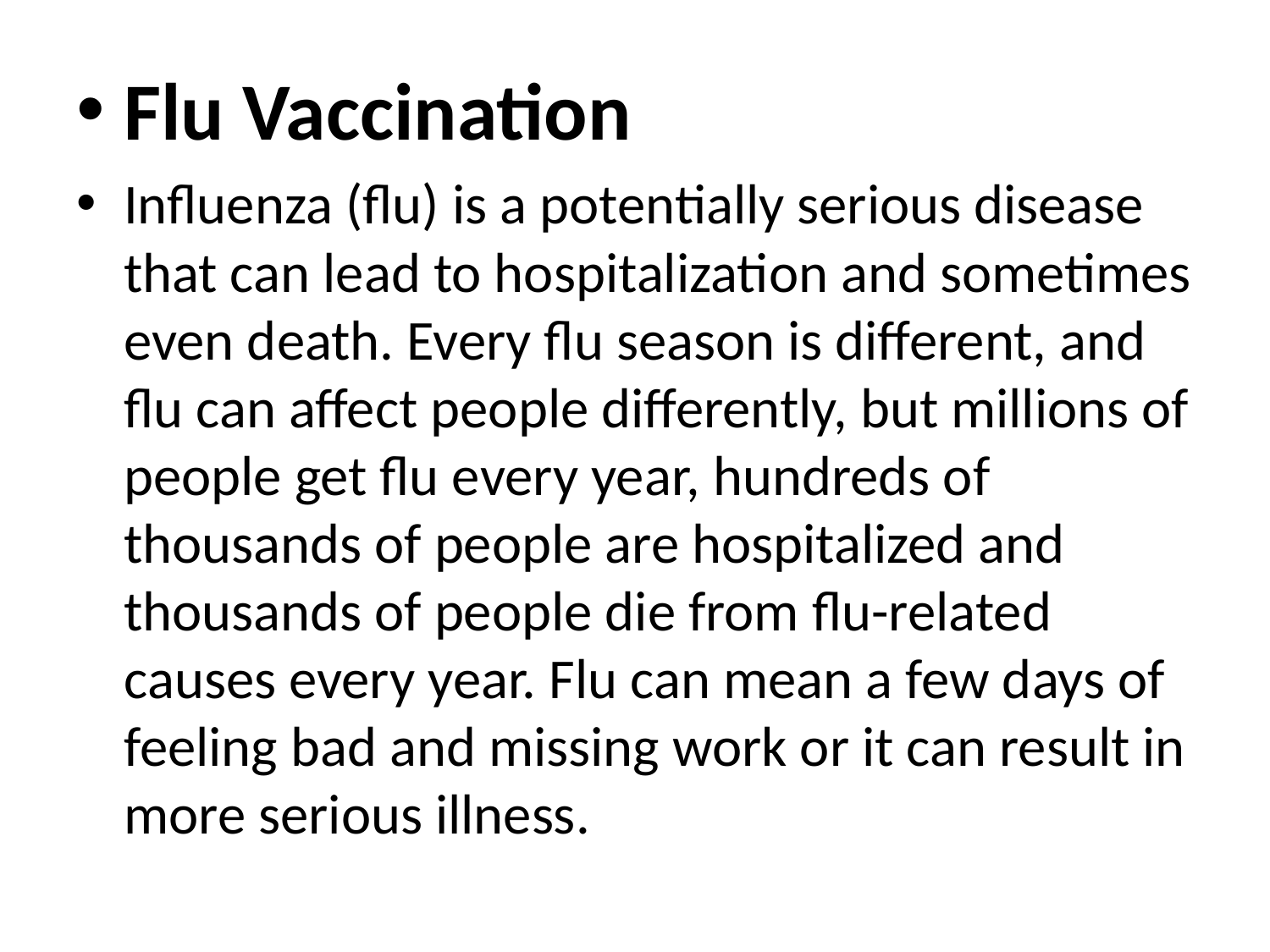

Flu Vaccination
Influenza (flu) is a potentially serious disease that can lead to hospitalization and sometimes even death. Every flu season is different, and flu can affect people differently, but millions of people get flu every year, hundreds of thousands of people are hospitalized and thousands of people die from flu-related causes every year. Flu can mean a few days of feeling bad and missing work or it can result in more serious illness.